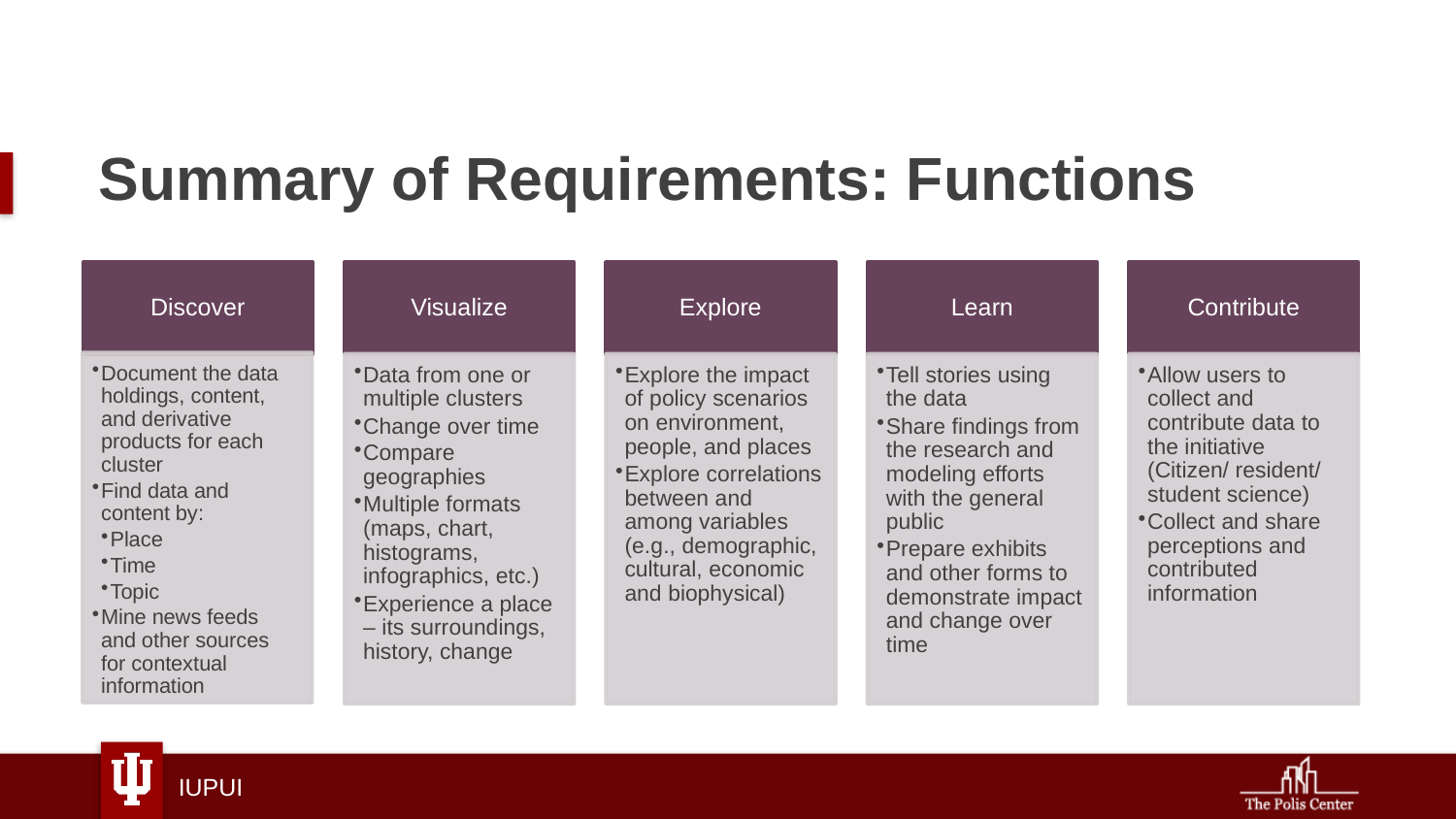

# Summary of Requirements: Functions
Discover
Document the data holdings, content, and derivative products for each cluster
Find data and content by:
Place
Time
Topic
Mine news feeds and other sources for contextual information
Visualize
Data from one or multiple clusters
Change over time
Compare geographies
Multiple formats (maps, chart, histograms, infographics, etc.)
Experience a place – its surroundings, history, change
Explore
Explore the impact of policy scenarios on environment, people, and places
Explore correlations between and among variables (e.g., demographic, cultural, economic and biophysical)
Learn
Tell stories using the data
Share findings from the research and modeling efforts with the general public
Prepare exhibits and other forms to demonstrate impact and change over time
Contribute
Allow users to collect and contribute data to the initiative (Citizen/ resident/ student science)
Collect and share perceptions and contributed  information